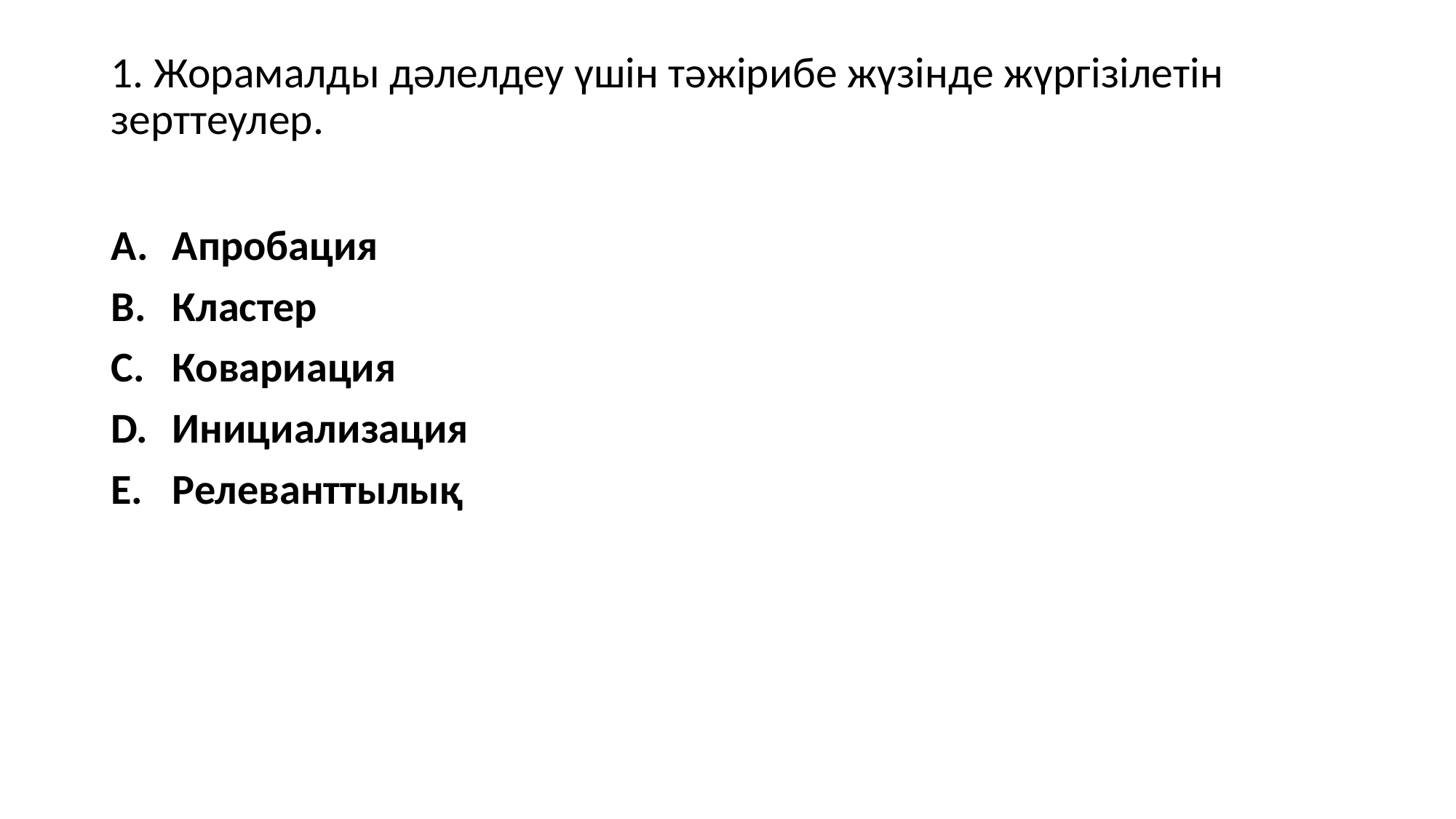

# 1. Жорамалды дәлелдеу үшін тәжірибе жүзінде жүргізілетін зерттеулер.
Апробация
Кластер
Ковариация
Инициализация
Релеванттылық